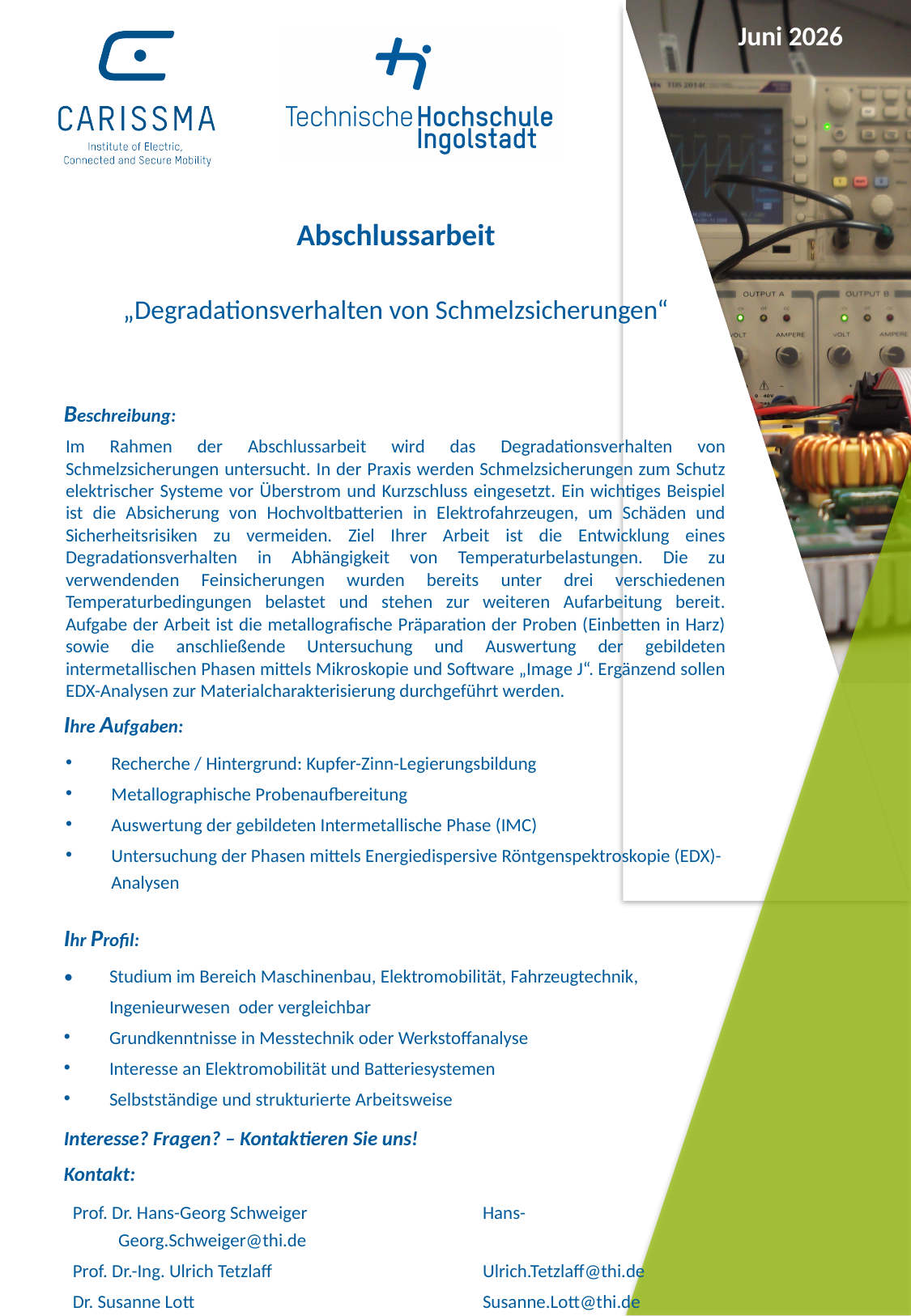

Juni 2026
Abschlussarbeit
„Degradationsverhalten von Schmelzsicherungen“
Im Rahmen der Abschlussarbeit wird das Degradationsverhalten von Schmelzsicherungen untersucht. In der Praxis werden Schmelzsicherungen zum Schutz elektrischer Systeme vor Überstrom und Kurzschluss eingesetzt. Ein wichtiges Beispiel ist die Absicherung von Hochvoltbatterien in Elektrofahrzeugen, um Schäden und Sicherheitsrisiken zu vermeiden. Ziel Ihrer Arbeit ist die Entwicklung eines Degradationsverhalten in Abhängigkeit von Temperaturbelastungen. Die zu verwendenden Feinsicherungen wurden bereits unter drei verschiedenen Temperaturbedingungen belastet und stehen zur weiteren Aufarbeitung bereit. Aufgabe der Arbeit ist die metallografische Präparation der Proben (Einbetten in Harz) sowie die anschließende Untersuchung und Auswertung der gebildeten intermetallischen Phasen mittels Mikroskopie und Software „Image J“. Ergänzend sollen EDX-Analysen zur Materialcharakterisierung durchgeführt werden.
Recherche / Hintergrund: Kupfer-Zinn-Legierungsbildung
Metallographische Probenaufbereitung
Auswertung der gebildeten Intermetallische Phase (IMC)
Untersuchung der Phasen mittels Energiedispersive Röntgenspektroskopie (EDX)-Analysen

•	Studium im Bereich Maschinenbau, Elektromobilität, Fahrzeugtechnik,
	Ingenieurwesen  oder vergleichbar
Grundkenntnisse in Messtechnik oder Werkstoffanalyse
Interesse an Elektromobilität und Batteriesystemen
Selbstständige und strukturierte Arbeitsweise
Prof. Dr. Hans-Georg Schweiger		Hans-Georg.Schweiger@thi.de
Prof. Dr.-Ing. Ulrich Tetzlaff 		Ulrich.Tetzlaff@thi.de
Dr. Susanne Lott			Susanne.Lott@thi.de